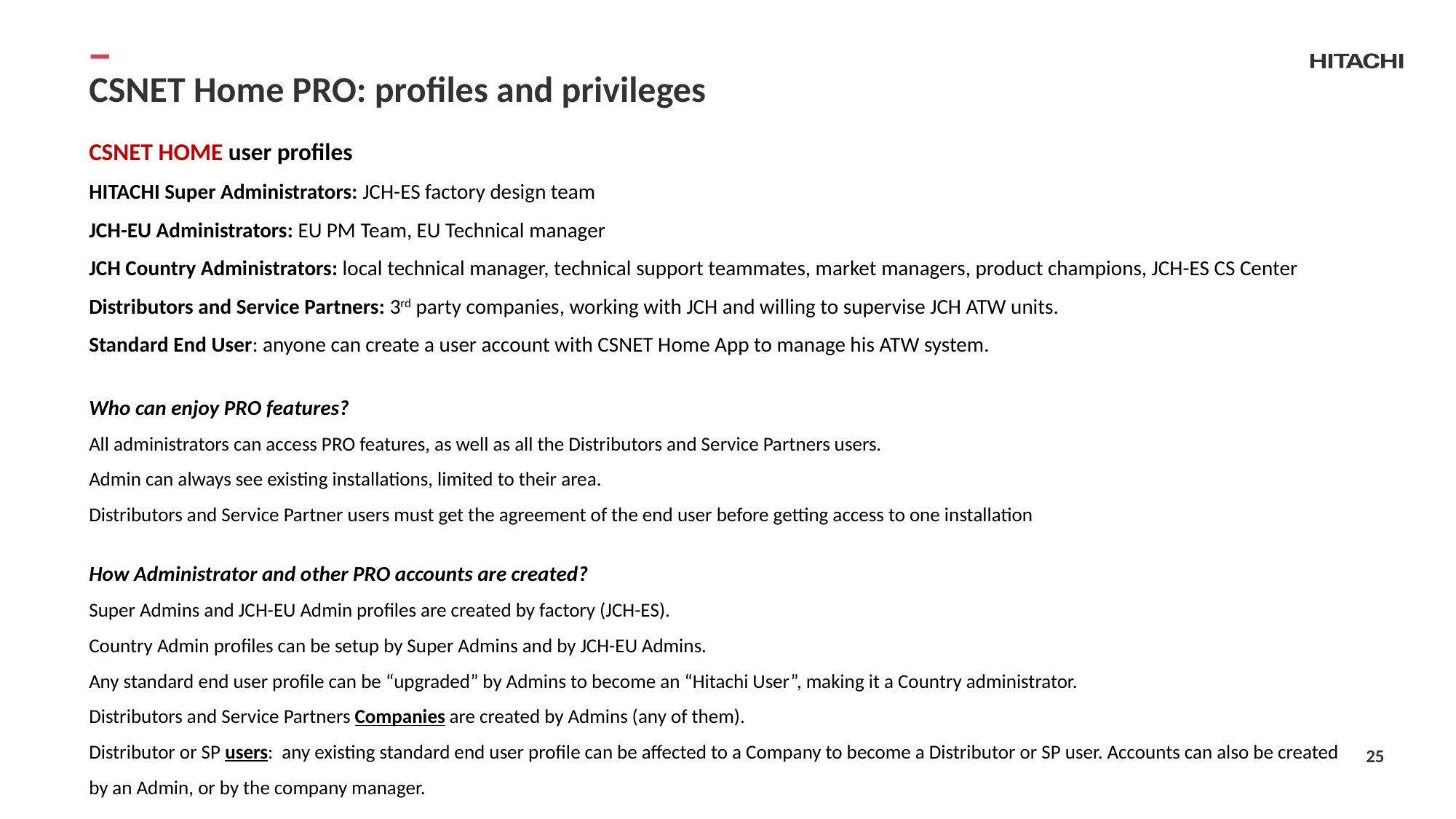

# CSNET Home PRO: profiles and privileges
CSNET HOME user profiles
HITACHI Super Administrators: JCH-ES factory design team
JCH-EU Administrators: EU PM Team, EU Technical manager
JCH Country Administrators: local technical manager, technical support teammates, market managers, product champions, JCH-ES CS Center
Distributors and Service Partners: 3rd party companies, working with JCH and willing to supervise JCH ATW units.
Standard End User: anyone can create a user account with CSNET Home App to manage his ATW system.

Who can enjoy PRO features?
All administrators can access PRO features, as well as all the Distributors and Service Partners users.
Admin can always see existing installations, limited to their area.
Distributors and Service Partner users must get the agreement of the end user before getting access to one installation

How Administrator and other PRO accounts are created?
Super Admins and JCH-EU Admin profiles are created by factory (JCH-ES).
Country Admin profiles can be setup by Super Admins and by JCH-EU Admins.
Any standard end user profile can be “upgraded” by Admins to become an “Hitachi User”, making it a Country administrator.
Distributors and Service Partners Companies are created by Admins (any of them).
Distributor or SP users:  any existing standard end user profile can be affected to a Company to become a Distributor or SP user. Accounts can also be created by an Admin, or by the company manager.
25